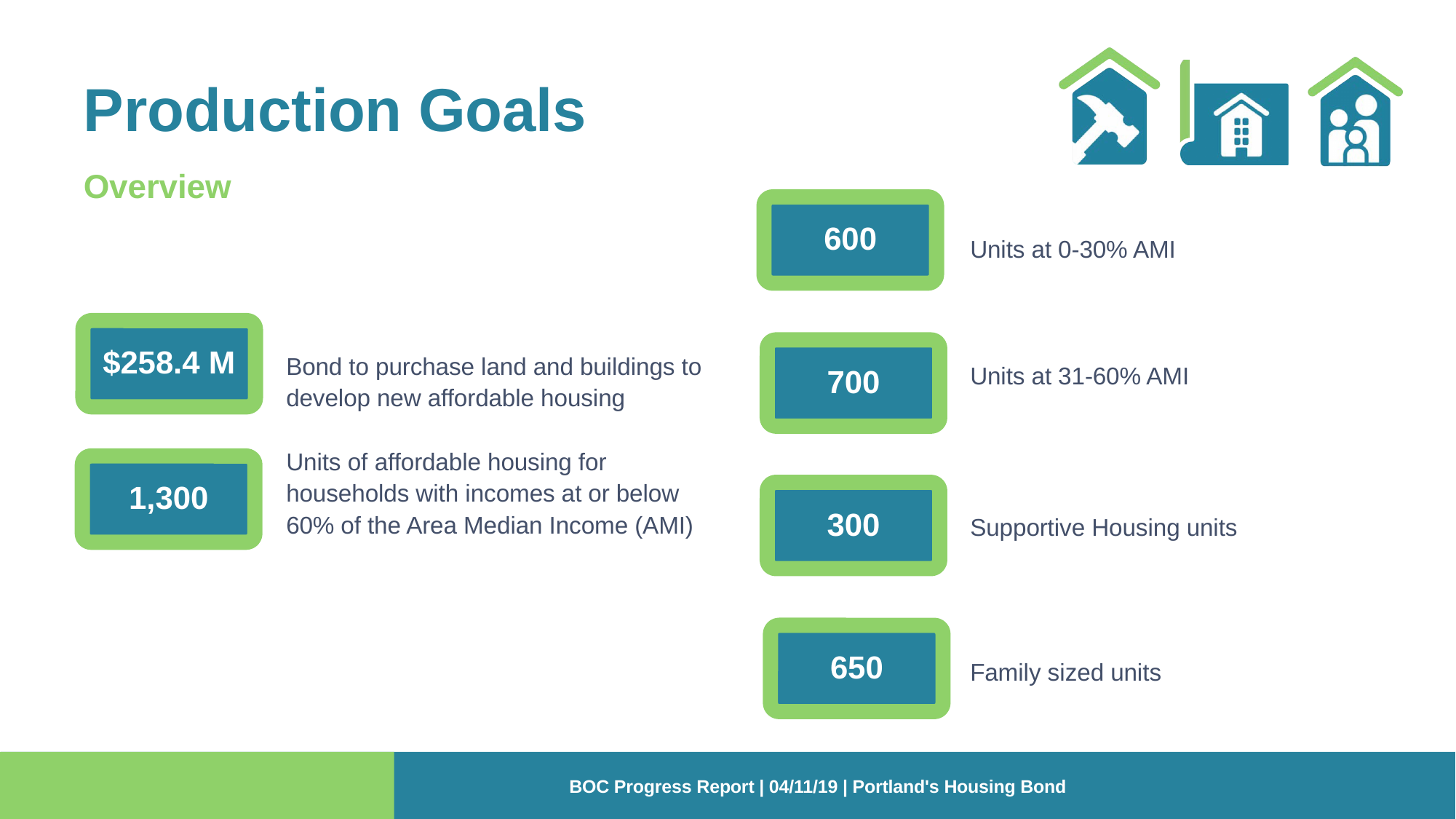

# Production Goals
Overview

Units at 0-30% AMI

Units at 31-60% AMI

Supportive Housing units

Family sized units

600

$258.4 M

700
Bond to purchase land and buildings to develop new affordable housing

Units of affordable housing for households with incomes at or below 60% of the Area Median Income (AMI)

1,300

300

650

BOC Progress Report | 04/11/19 | Portland's Housing Bond